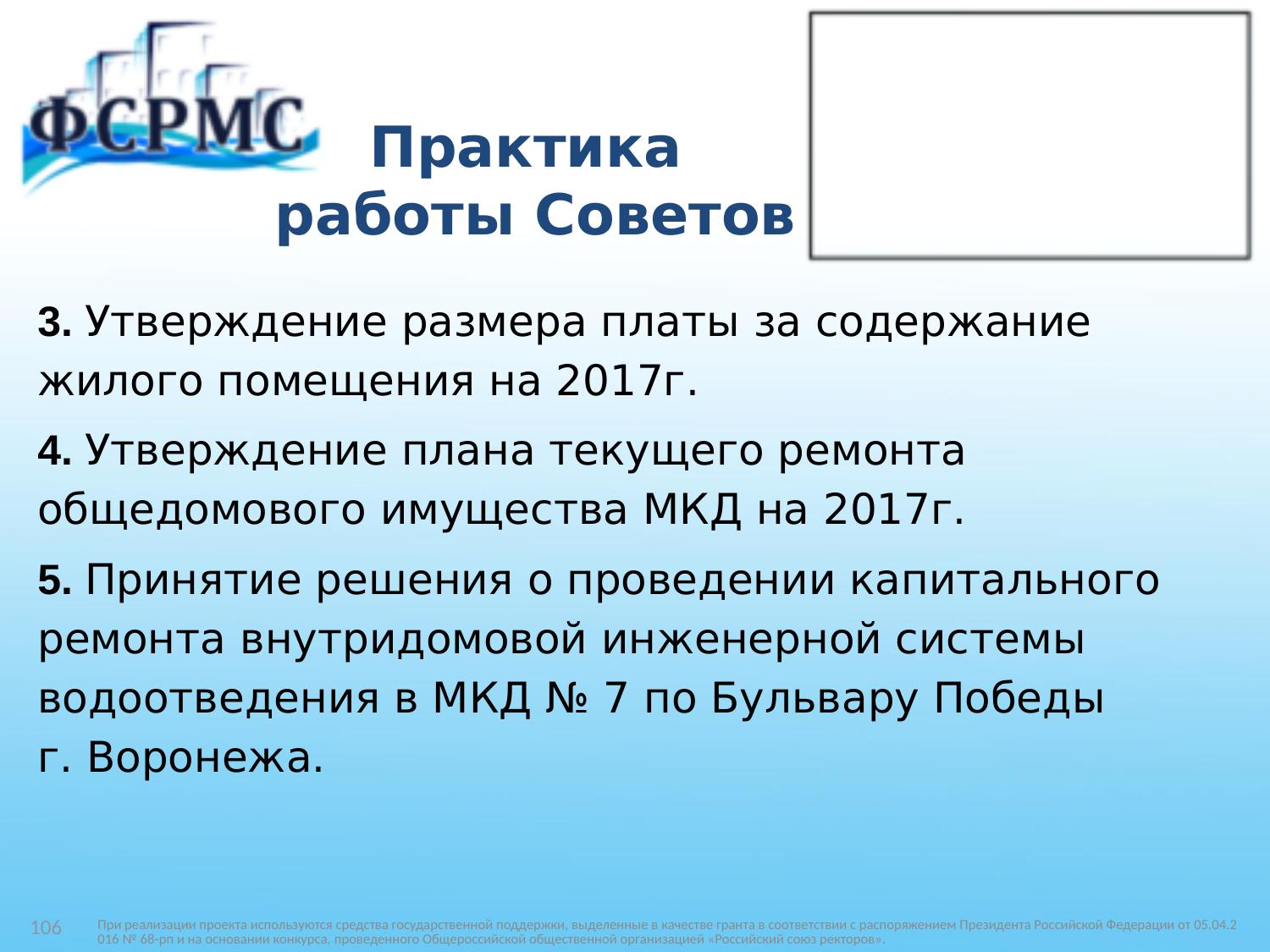

# Практика работы Советов
3. Утверждение размера платы за содержание
жилого помещения на 2017г.
4. Утверждение плана текущего ремонта
общедомового имущества МКД на 2017г.
5. Принятие решения о проведении капитального
ремонта внутридомовой инженерной системы
водоотведения в МКД № 7 по Бульвару Победы
г. Воронежа.

При реализации проекта используются средства государственной поддержки, выделенные в качестве гранта в соответствии c распоряжением Президента Российской Федерации от 05.04.2016 № 68-рп и на основании конкурса, проведенного Общероссийской общественной организацией «Российский союз ректоров».
106